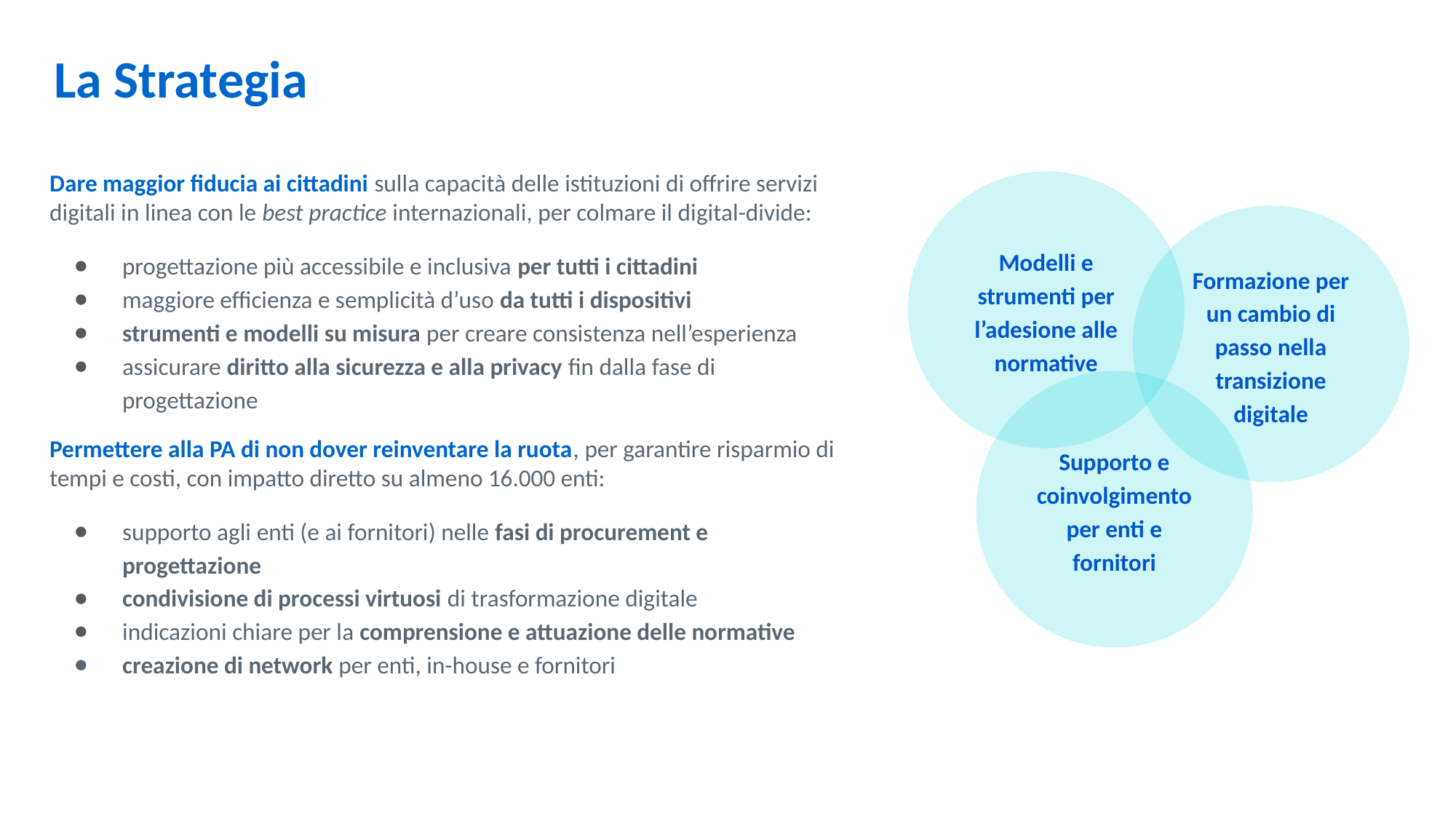

La Strategia

Modelli e strumenti per l’adesione alle normative
Formazione per un cambio di passo nella transizione digitale
Supporto e coinvolgimento per enti e fornitori
Dare maggior fiducia ai cittadini sulla capacità delle istituzioni di offrire servizi digitali in linea con le best practice internazionali, per colmare il digital-divide:
progettazione più accessibile e inclusiva per tutti i cittadini
maggiore efficienza e semplicità d’uso da tutti i dispositivi
strumenti e modelli su misura per creare consistenza nell’esperienza
assicurare diritto alla sicurezza e alla privacy fin dalla fase di progettazione
Permettere alla PA di non dover reinventare la ruota, per garantire risparmio di tempi e costi, con impatto diretto su almeno 16.000 enti:
supporto agli enti (e ai fornitori) nelle fasi di procurement e progettazione
condivisione di processi virtuosi di trasformazione digitale
indicazioni chiare per la comprensione e attuazione delle normative
creazione di network per enti, in-house e fornitori